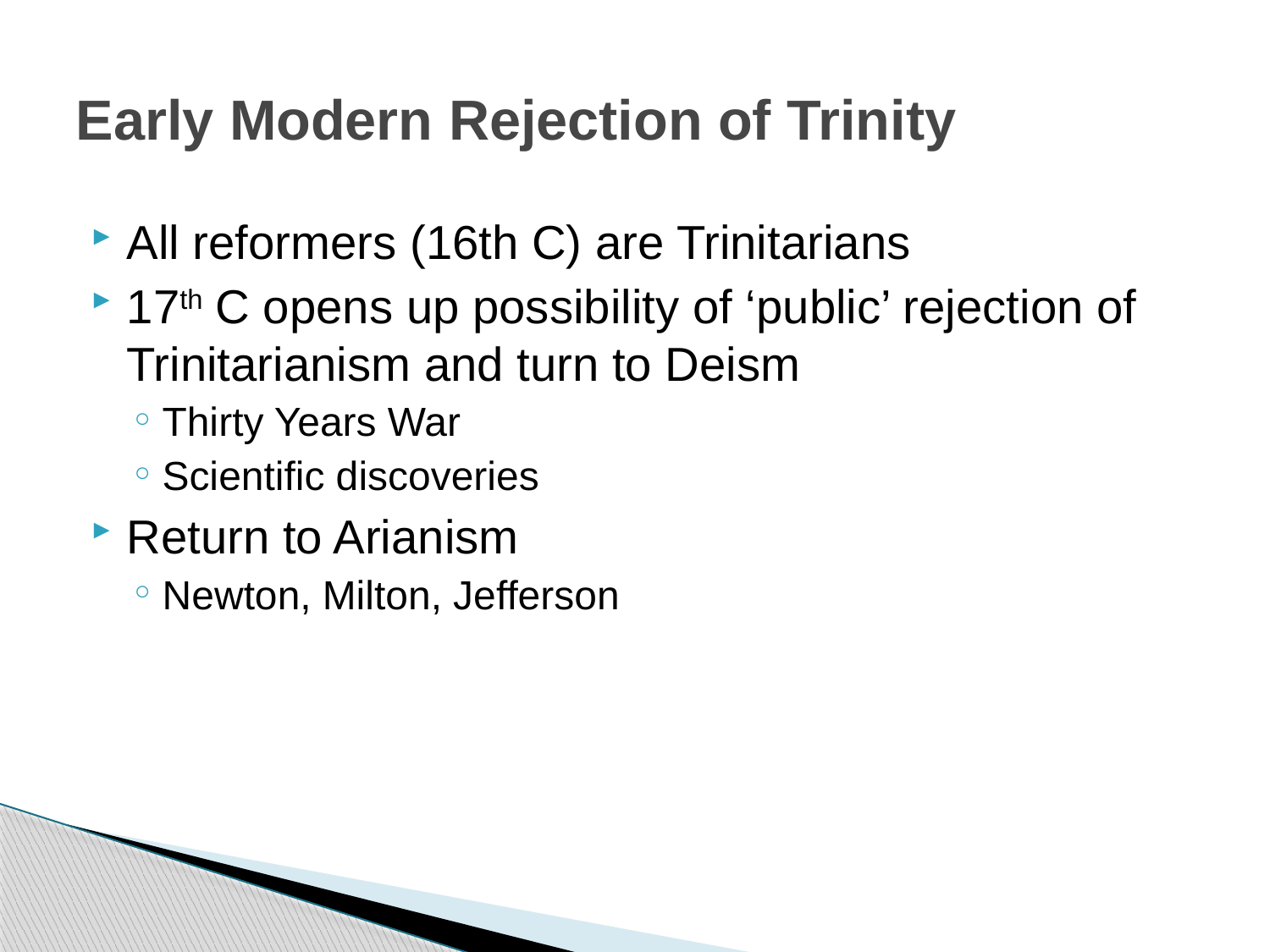

# Early Modern Rejection of Trinity
All reformers (16th C) are Trinitarians
17th C opens up possibility of ‘public’ rejection of Trinitarianism and turn to Deism
Thirty Years War
Scientific discoveries
Return to Arianism
Newton, Milton, Jefferson